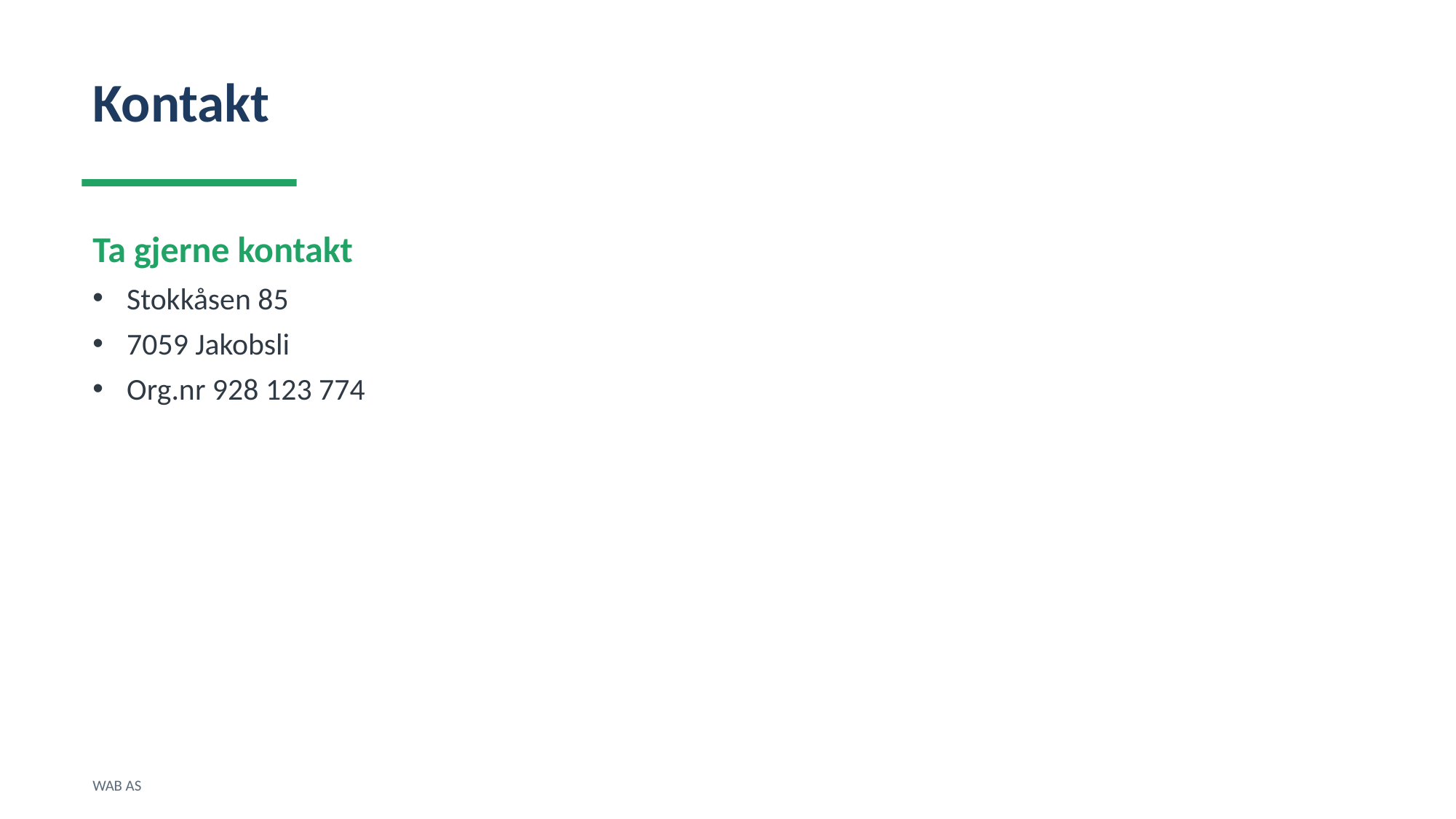

Kontakt

Ta gjerne kontakt
Stokkåsen 85
7059 Jakobsli
Org.nr 928 123 774
WAB AS